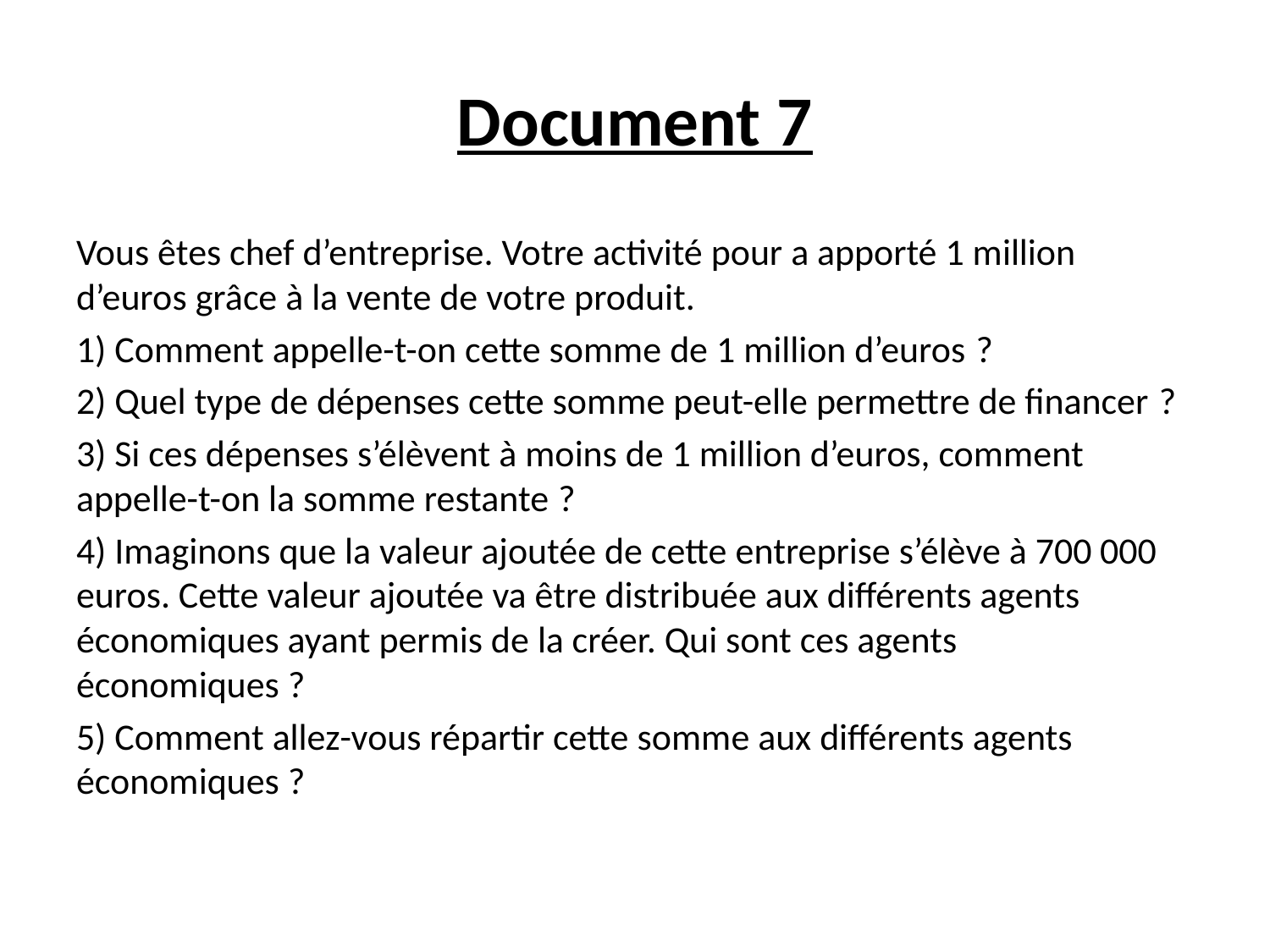

# Document 7
Vous êtes chef d’entreprise. Votre activité pour a apporté 1 million d’euros grâce à la vente de votre produit.
1) Comment appelle-t-on cette somme de 1 million d’euros ?
2) Quel type de dépenses cette somme peut-elle permettre de financer ?
3) Si ces dépenses s’élèvent à moins de 1 million d’euros, comment appelle-t-on la somme restante ?
4) Imaginons que la valeur ajoutée de cette entreprise s’élève à 700 000 euros. Cette valeur ajoutée va être distribuée aux différents agents économiques ayant permis de la créer. Qui sont ces agents économiques ?
5) Comment allez-vous répartir cette somme aux différents agents économiques ?